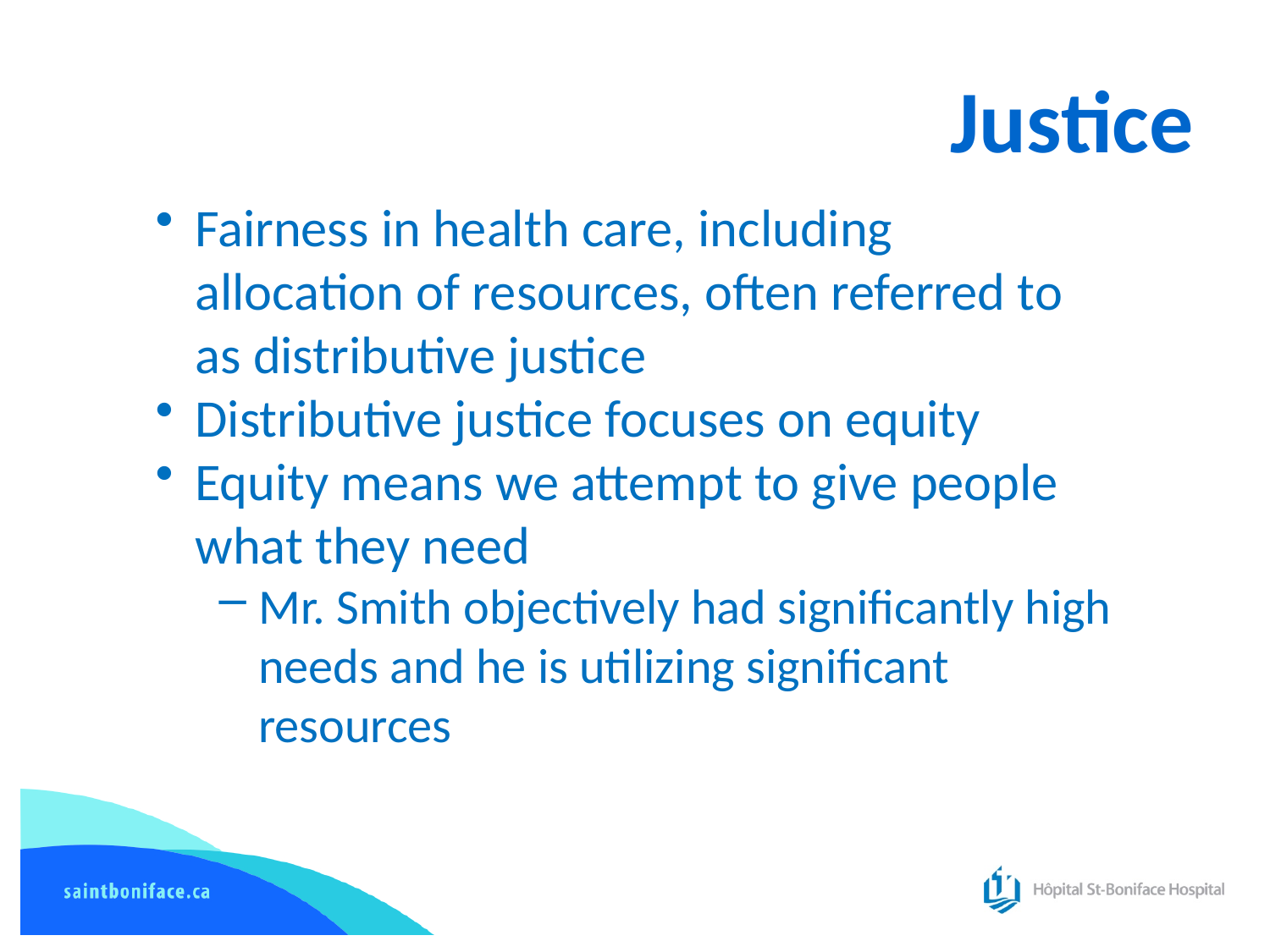

# Justice
Fairness in health care, including allocation of resources, often referred to as distributive justice
Distributive justice focuses on equity
Equity means we attempt to give people what they need
Mr. Smith objectively had significantly high needs and he is utilizing significant resources